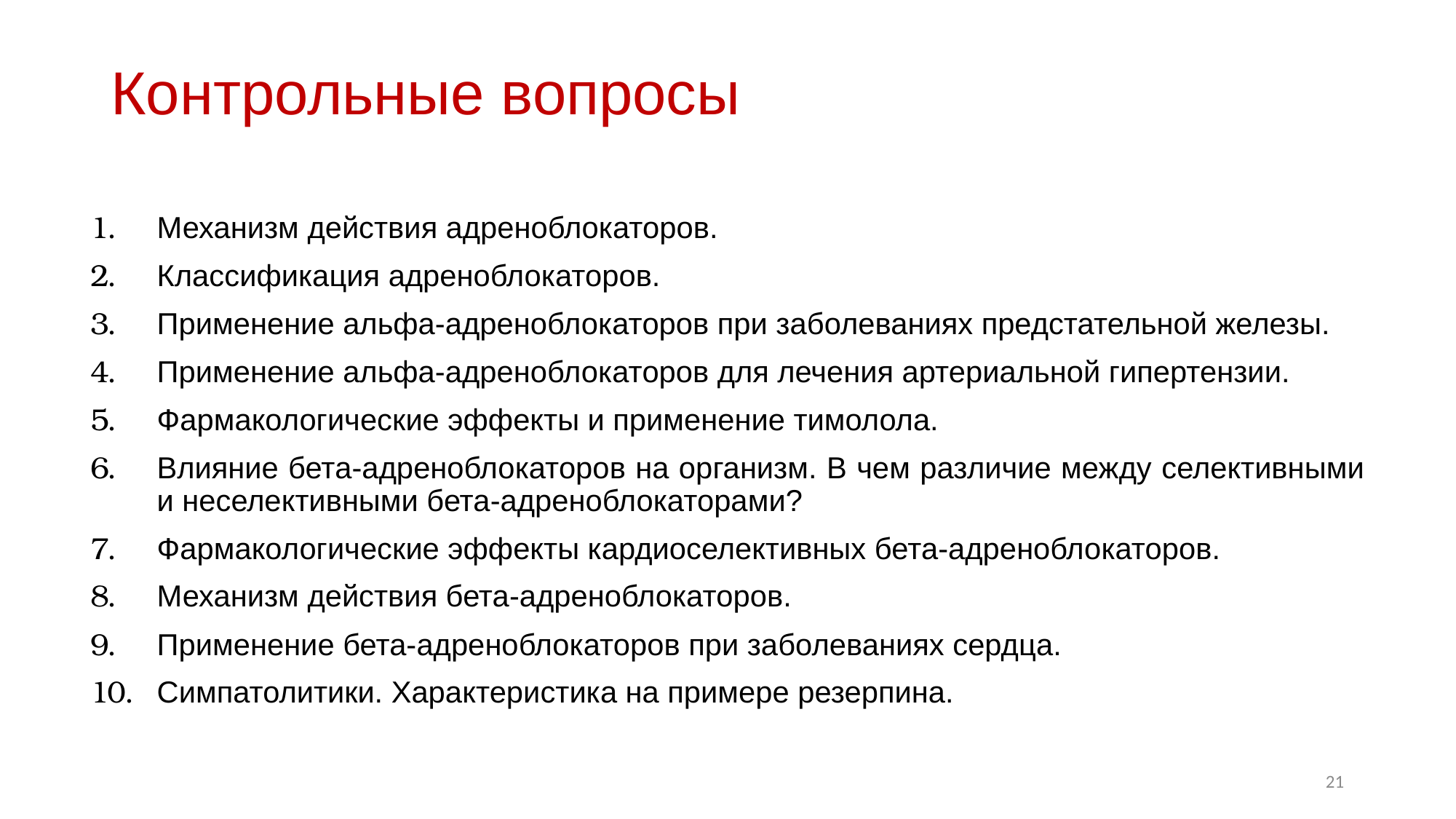

# Контрольные вопросы
Механизм действия адреноблокаторов.
Классификация адреноблокаторов.
Применение альфа-адреноблокаторов при заболеваниях предстательной железы.
Применение альфа-адреноблокаторов для лечения артериальной гипертензии.
Фармакологические эффекты и применение тимолола.
Влияние бета-адреноблокаторов на организм. В чем различие между селективными и неселективными бета-адреноблокаторами?
Фармакологические эффекты кардиоселективных бета-адреноблокаторов.
Механизм действия бета-адреноблокаторов.
Применение бета-адреноблокаторов при заболеваниях сердца.
Симпатолитики. Характеристика на примере резерпина.

21